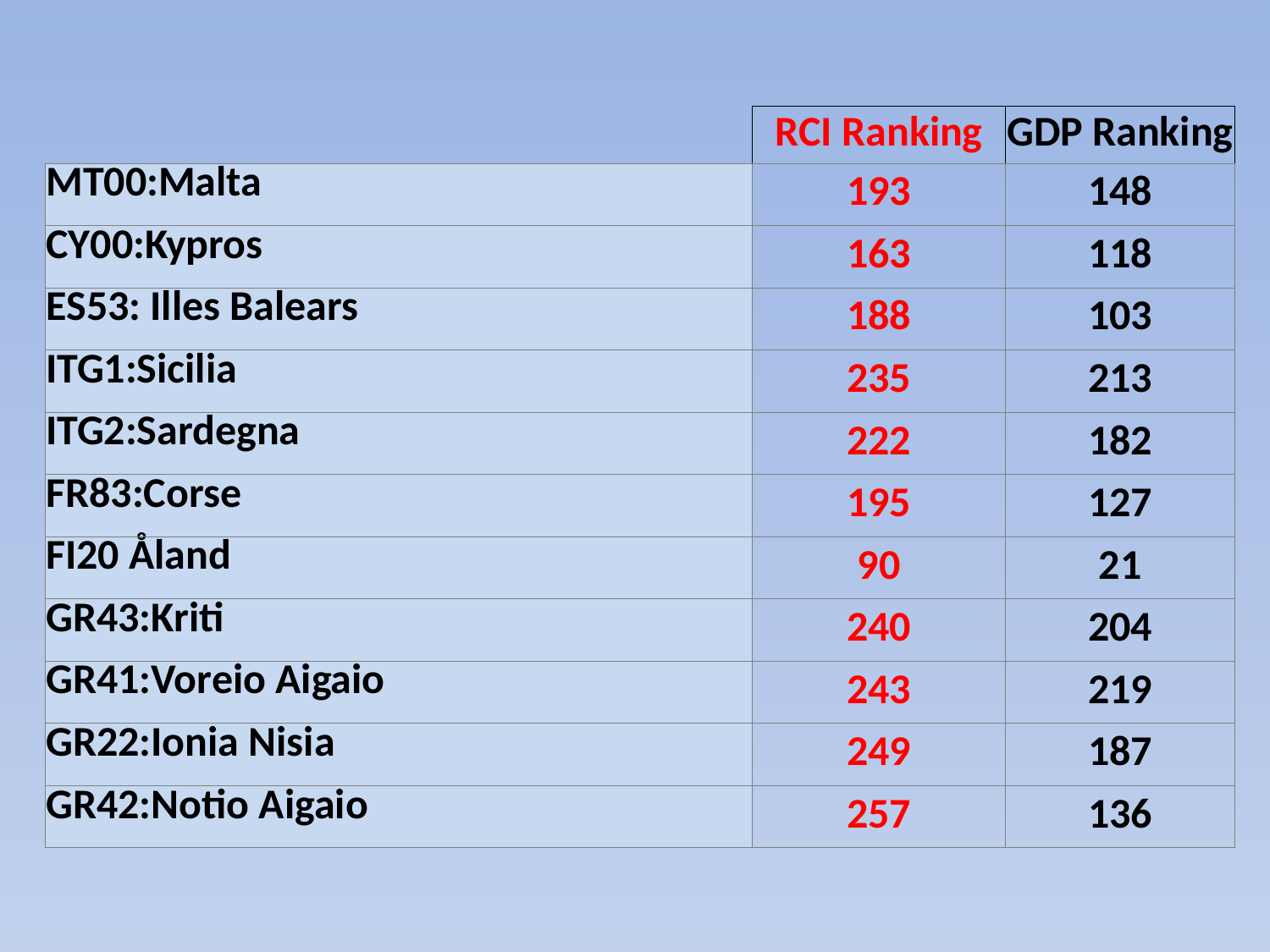

|  | RCI Ranking | GDP Ranking |
| --- | --- | --- |
| MT00:Malta | 193 | 148 |
| CY00:Kypros | 163 | 118 |
| ES53: Illes Balears | 188 | 103 |
| ITG1:Sicilia | 235 | 213 |
| ITG2:Sardegna | 222 | 182 |
| FR83:Corse | 195 | 127 |
| FI20 Åland | 90 | 21 |
| GR43:Kriti | 240 | 204 |
| GR41:Voreio Aigaio | 243 | 219 |
| GR22:Ionia Nisia | 249 | 187 |
| GR42:Notio Aigaio | 257 | 136 |